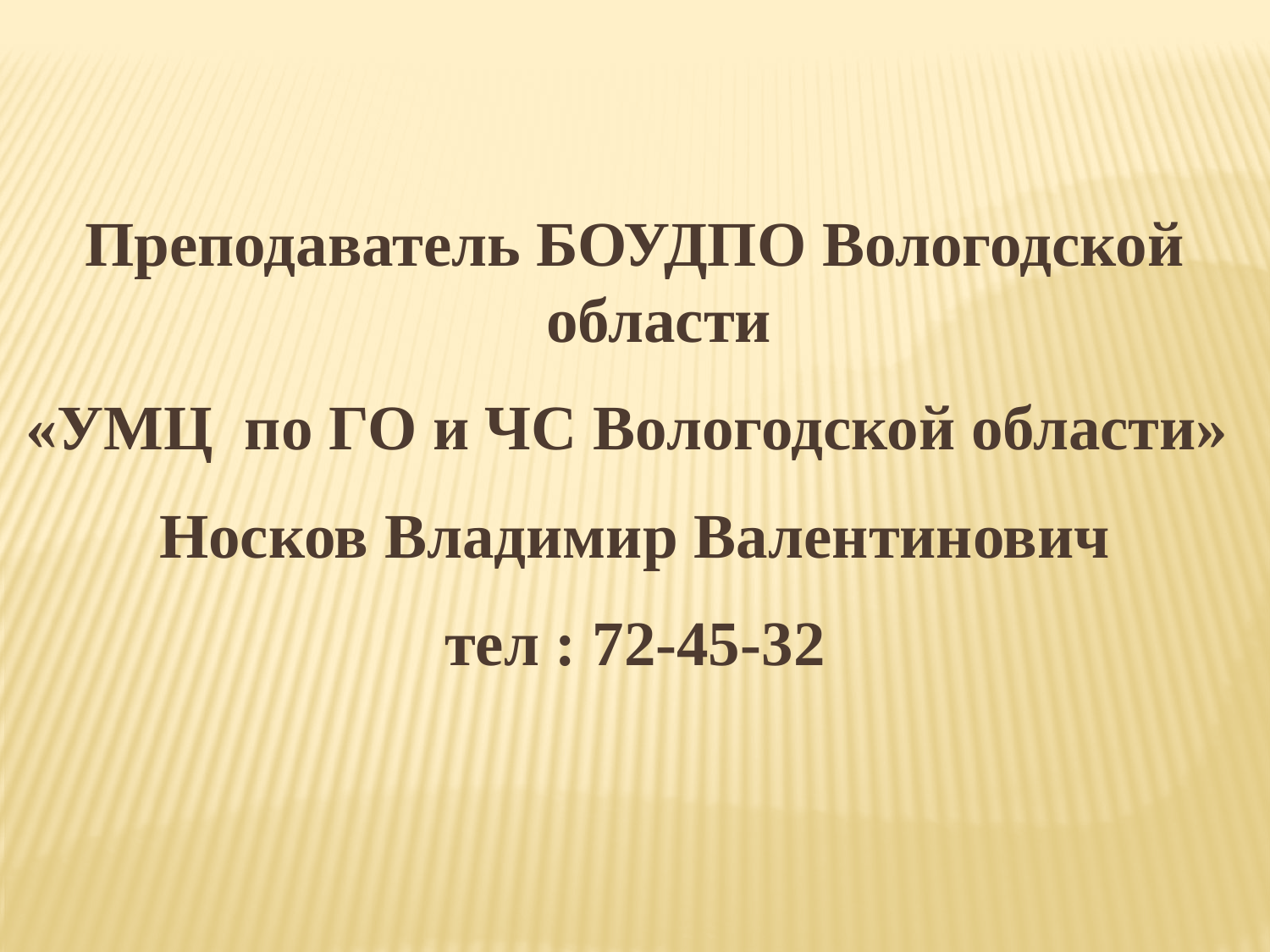

Преподаватель БОУДПО Вологодской области
«УМЦ  по ГО и ЧС Вологодской области»
Носков Владимир Валентинович
тел : 72-45-32